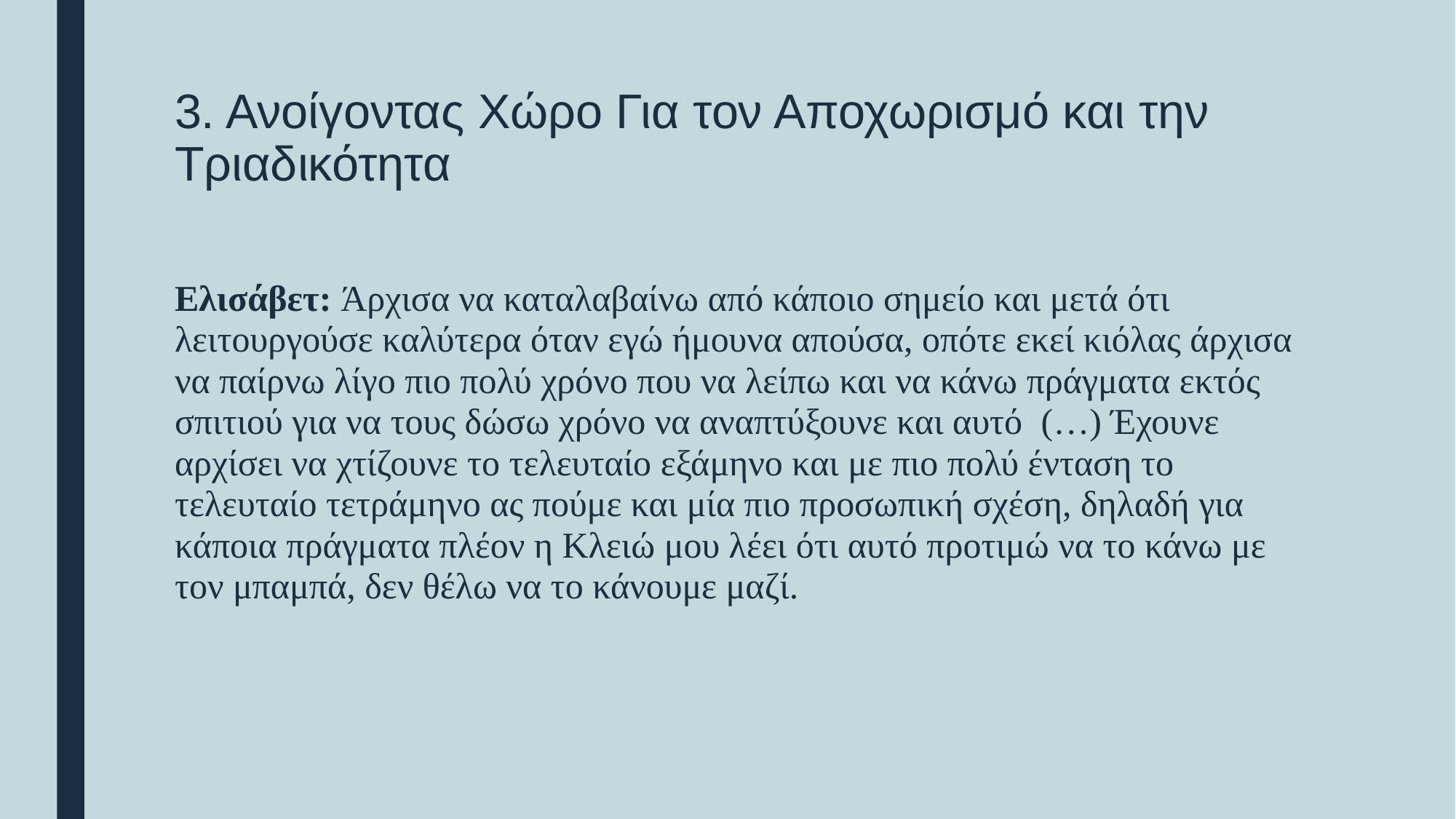

# 3. Ανοίγοντας Χώρο Για τον Αποχωρισμό και την Τριαδικότητα
Ελισάβετ: Άρχισα να καταλαβαίνω από κάποιο σημείο και μετά ότι λειτουργούσε καλύτερα όταν εγώ ήμουνα απούσα, οπότε εκεί κιόλας άρχισα να παίρνω λίγο πιο πολύ χρόνο που να λείπω και να κάνω πράγματα εκτός σπιτιού για να τους δώσω χρόνο να αναπτύξουνε και αυτό  (…) Έχουνε αρχίσει να χτίζουνε το τελευταίο εξάμηνο και με πιο πολύ ένταση το τελευταίο τετράμηνο ας πούμε και μία πιο προσωπική σχέση, δηλαδή για κάποια πράγματα πλέον η Κλειώ μου λέει ότι αυτό προτιμώ να το κάνω με τον μπαμπά, δεν θέλω να το κάνουμε μαζί.